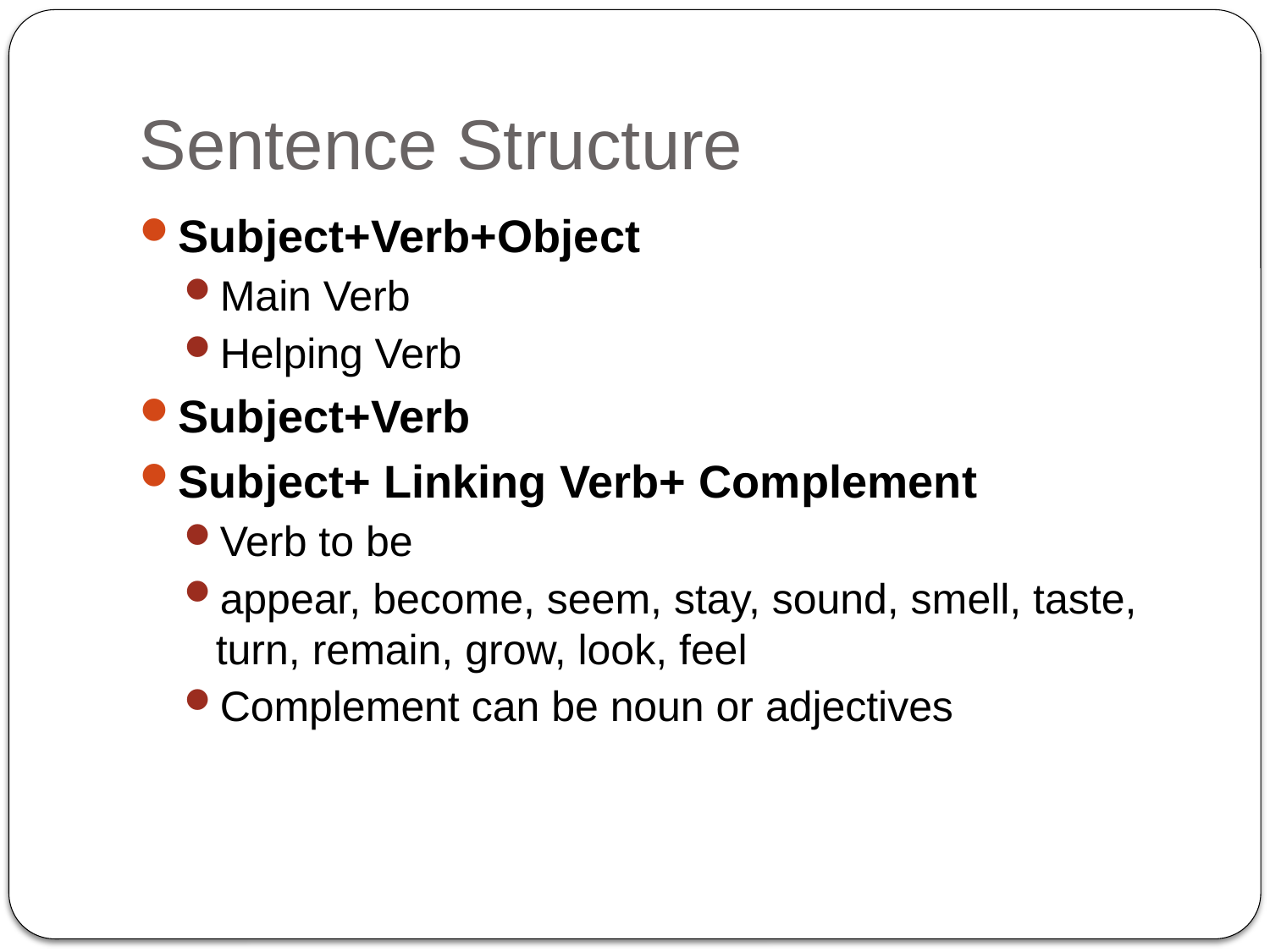

# Sentence Structure
Subject+Verb+Object
Main Verb
Helping Verb
Subject+Verb
Subject+ Linking Verb+ Complement
Verb to be
appear, become, seem, stay, sound, smell, taste, turn, remain, grow, look, feel
Complement can be noun or adjectives